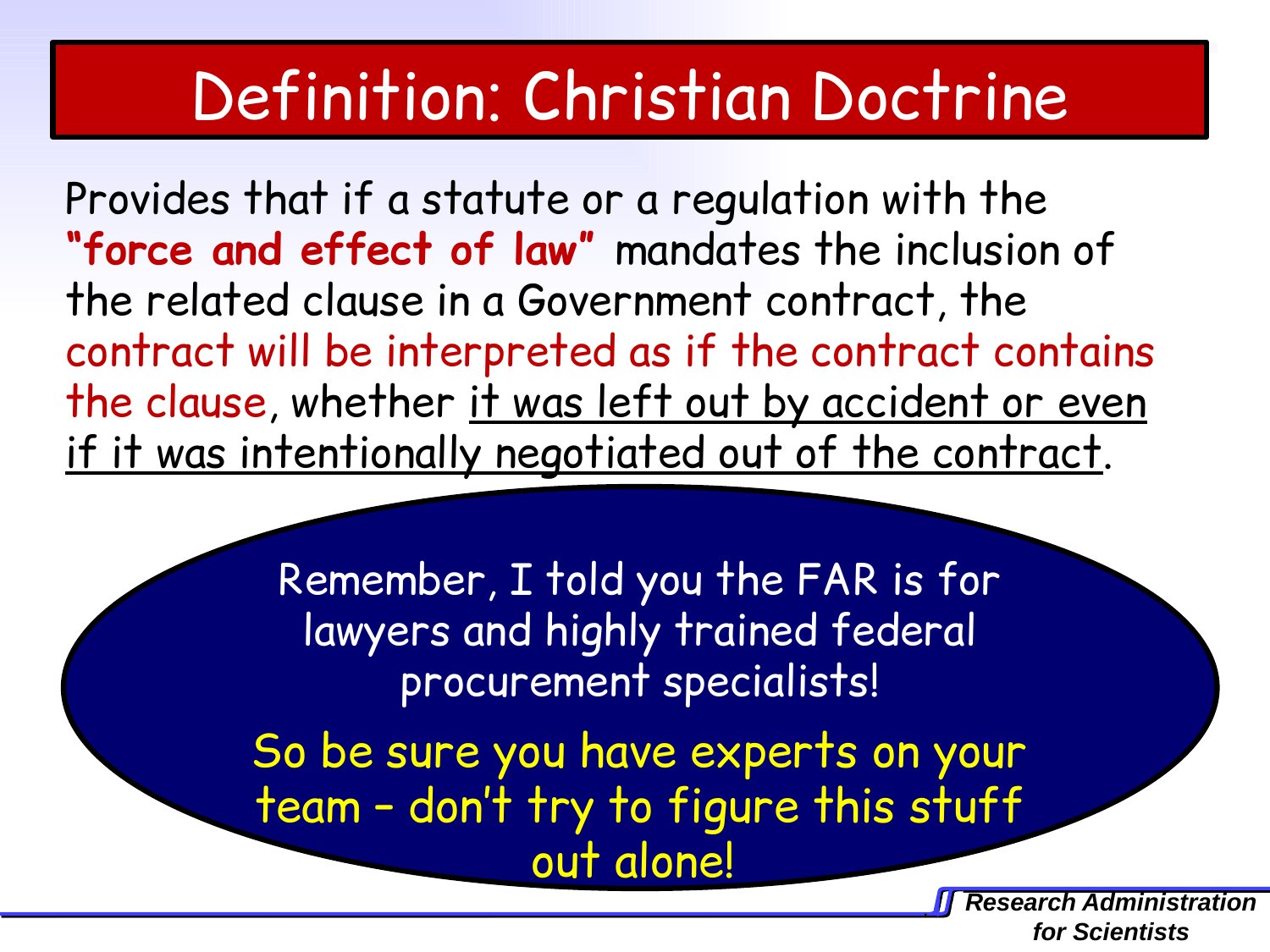

Definition: Christian Doctrine

Provides that if a statute or a regulation with the   “force and effect of law” mandates the inclusion of the related clause in a Government contract, the contract will be interpreted as if the contract contains the clause, whether it was left out by accident or even if it was intentionally negotiated out of the contract.

Remember, I told you the FAR is for lawyers and highly trained federal procurement specialists!

So be sure you have experts on your team – don’t try to figure this stuff out alone!